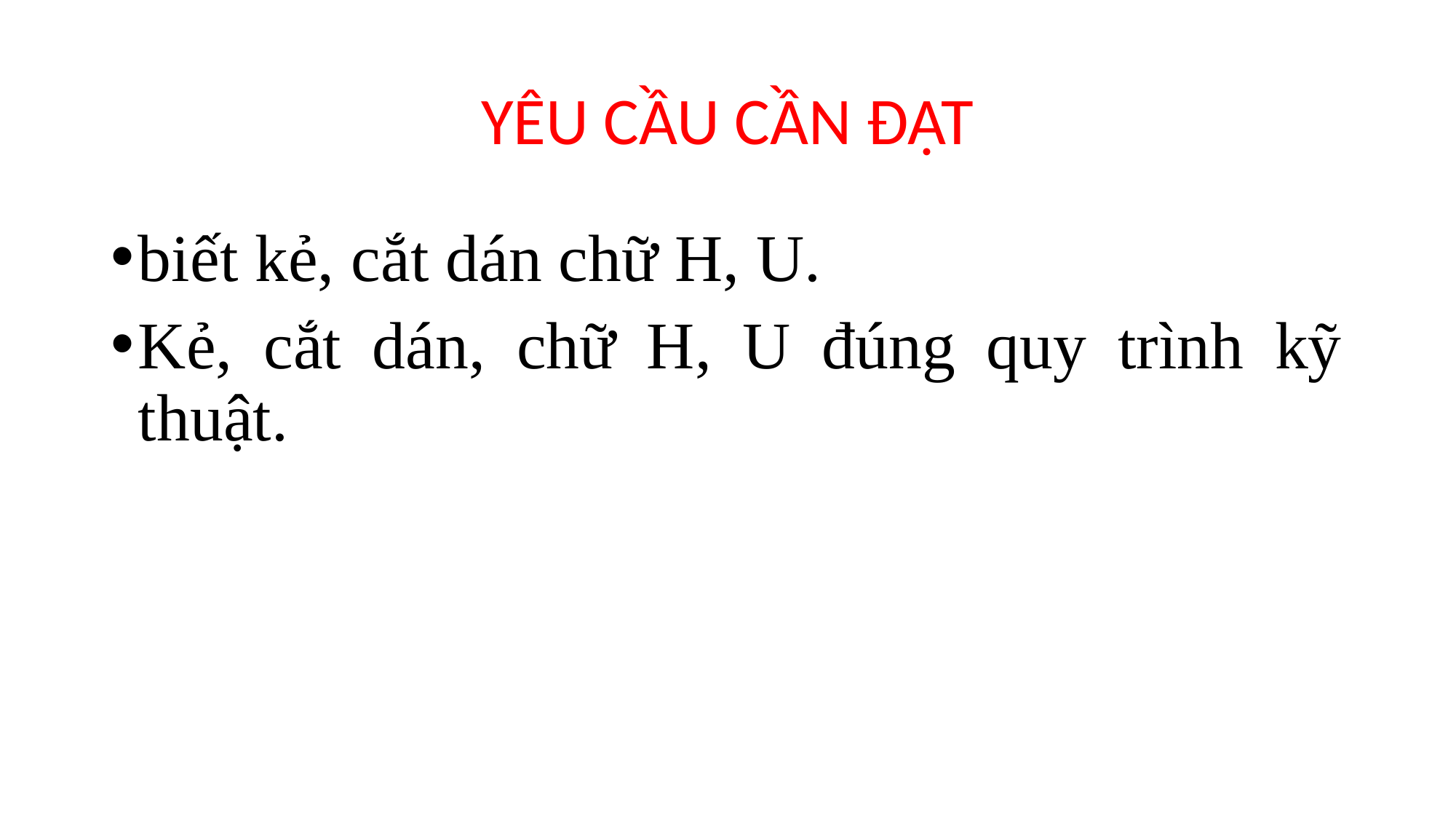

# YÊU CẦU CẦN ĐẠT
biết kẻ, cắt dán chữ H, U.
Kẻ, cắt dán, chữ H, U đúng quy trình kỹ thuật.